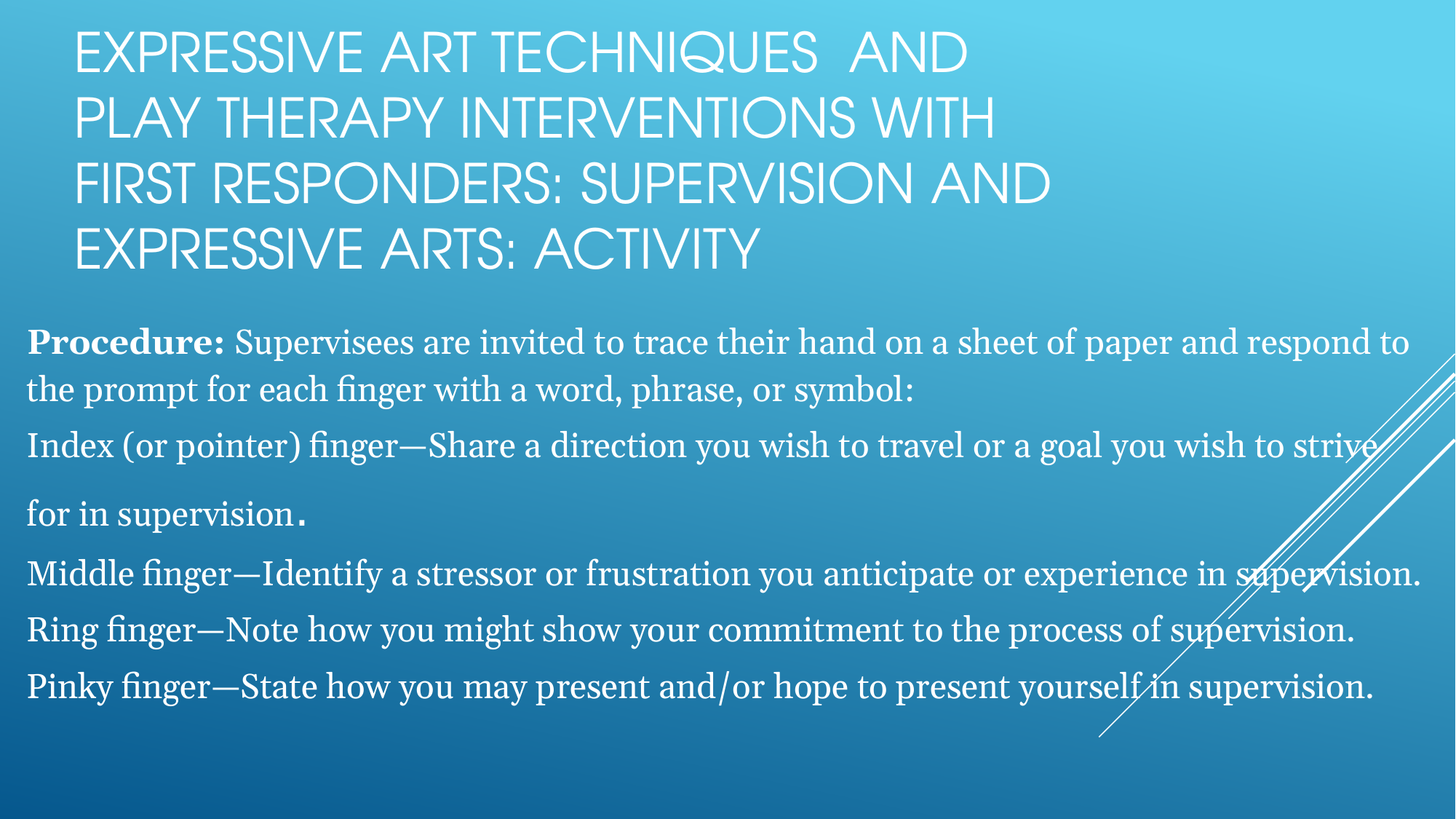

# EXPRESSIVE ART TECHNIQUES  AND PLAY THERAPY INTERVENTIONS WITH FIRST RESPONDERS: SUPERVISION AND EXPRESSIVE ARTS: ACTIVITY
Procedure: Supervisees are invited to trace their hand on a sheet of paper and respond to the prompt for each finger with a word, phrase, or symbol:
Index (or pointer) finger—Share a direction you wish to travel or a goal you wish to strive for in supervision.
Middle finger—Identify a stressor or frustration you anticipate or experience in supervision.
Ring finger—Note how you might show your commitment to the process of supervision.
Pinky finger—State how you may present and/or hope to present yourself in supervision.